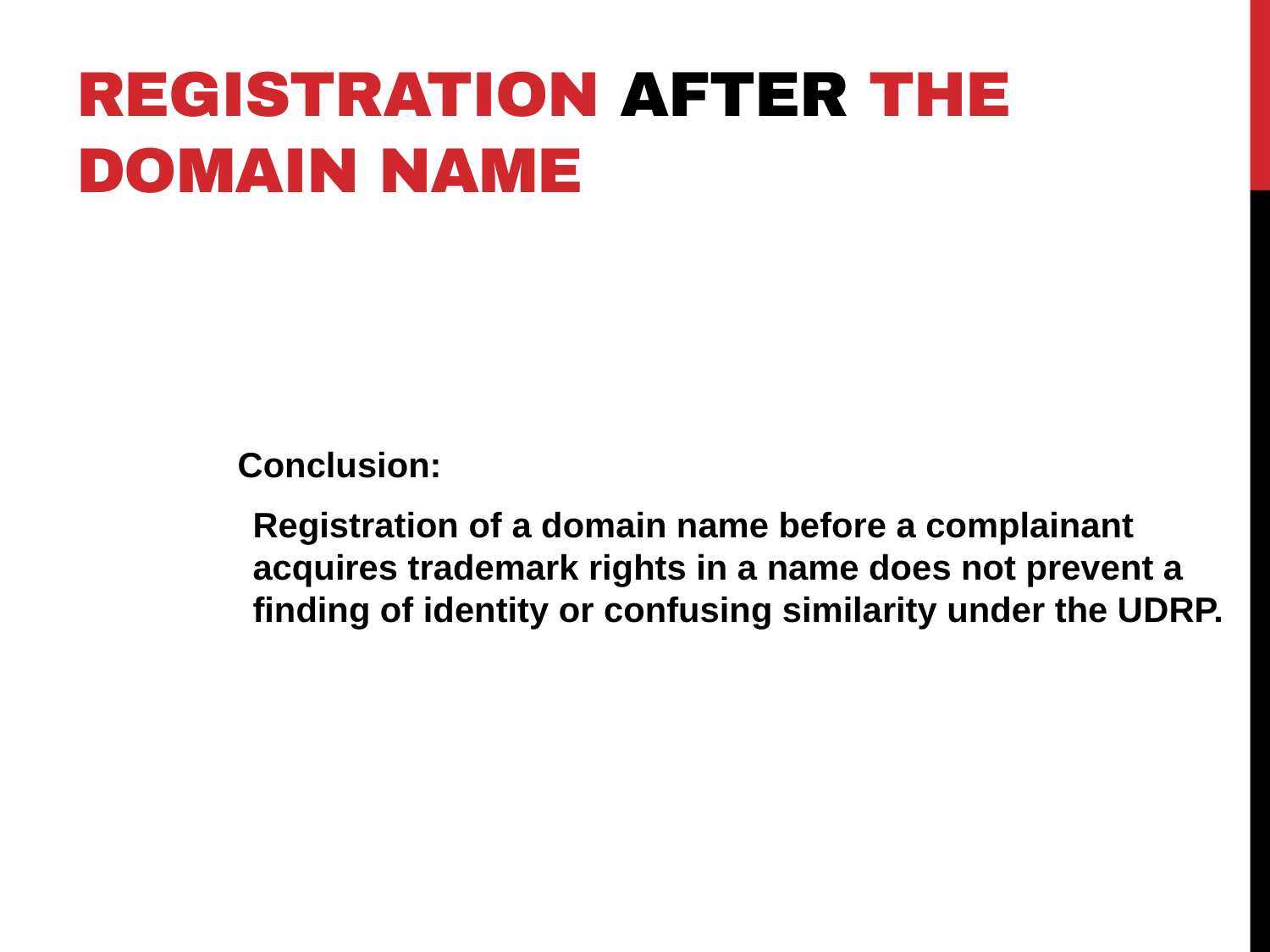

# Registration after the domain name
Conclusion:
Registration of a domain name before a complainant acquires trademark rights in a name does not prevent a finding of identity or confusing similarity under the UDRP.